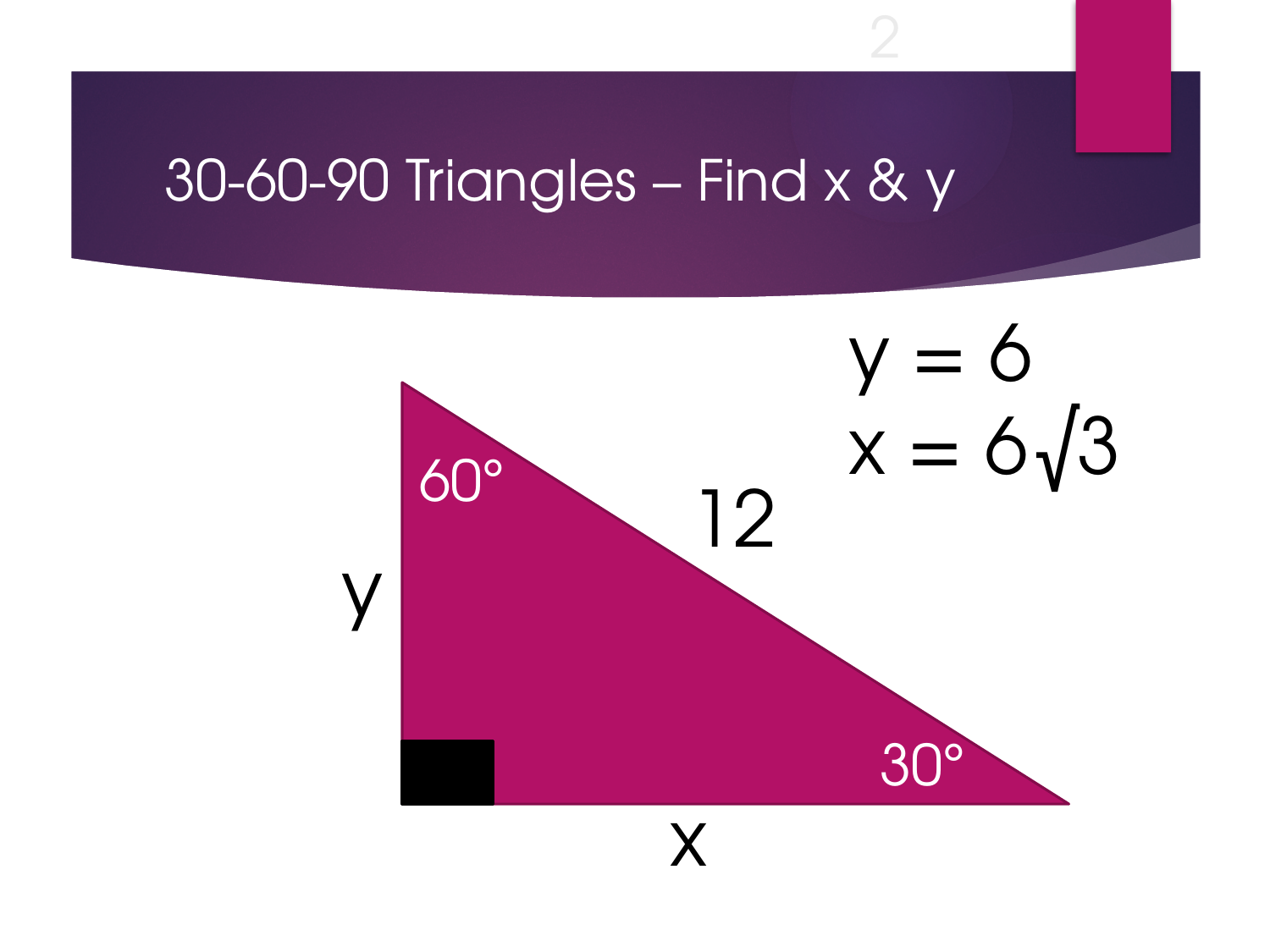

2
# 30-60-90 Triangles – Find x & y
y = 6
x = 6√3

  60°
  30°
  12
  y
  30°
  x